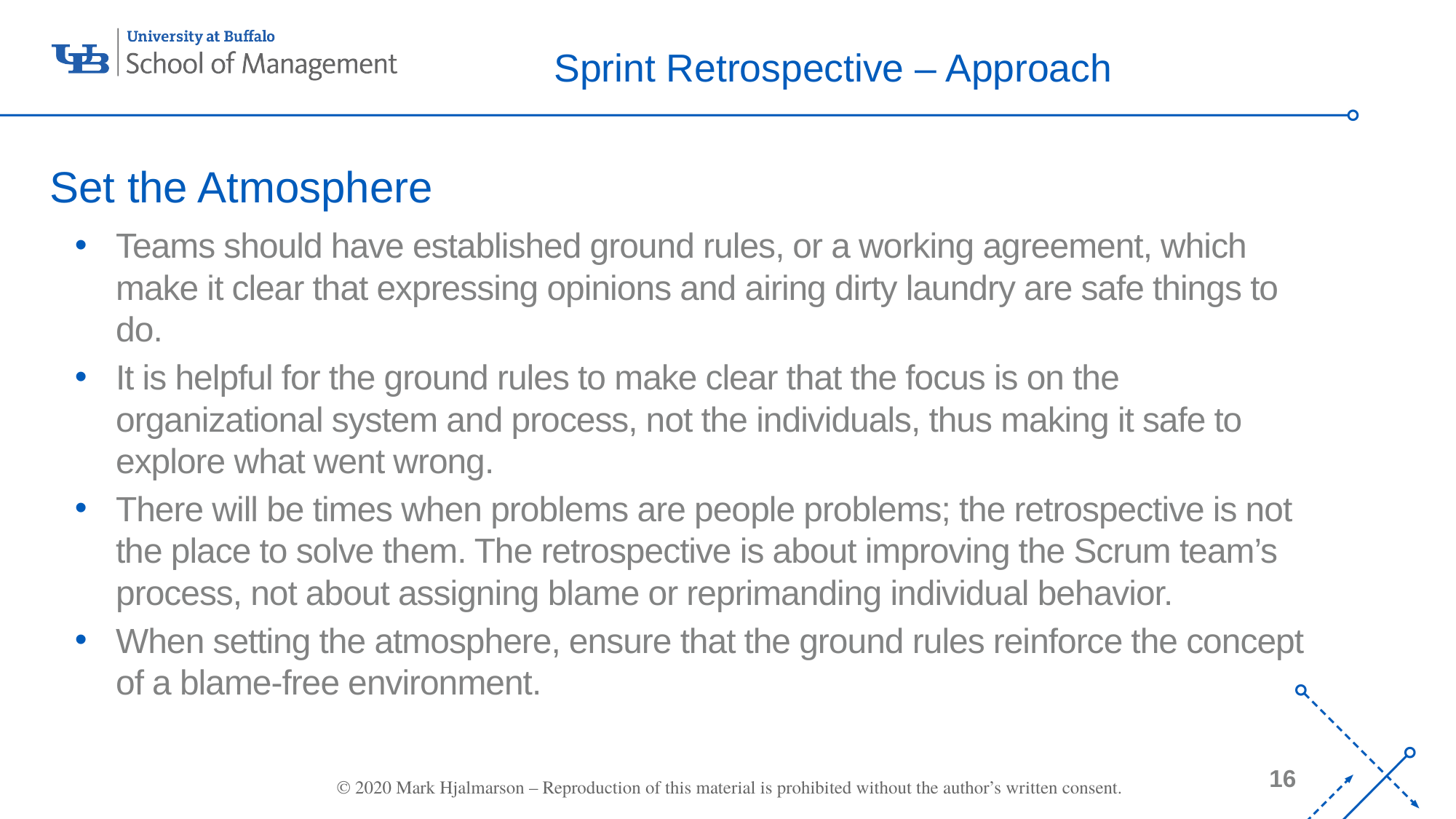

# Sprint Retrospective – Approach
Set the Atmosphere
Teams should have established ground rules, or a working agreement, which make it clear that expressing opinions and airing dirty laundry are safe things to do.
It is helpful for the ground rules to make clear that the focus is on the organizational system and process, not the individuals, thus making it safe to explore what went wrong.
There will be times when problems are people problems; the retrospective is not the place to solve them. The retrospective is about improving the Scrum team’s process, not about assigning blame or reprimanding individual behavior.
When setting the atmosphere, ensure that the ground rules reinforce the concept of a blame-free environment.